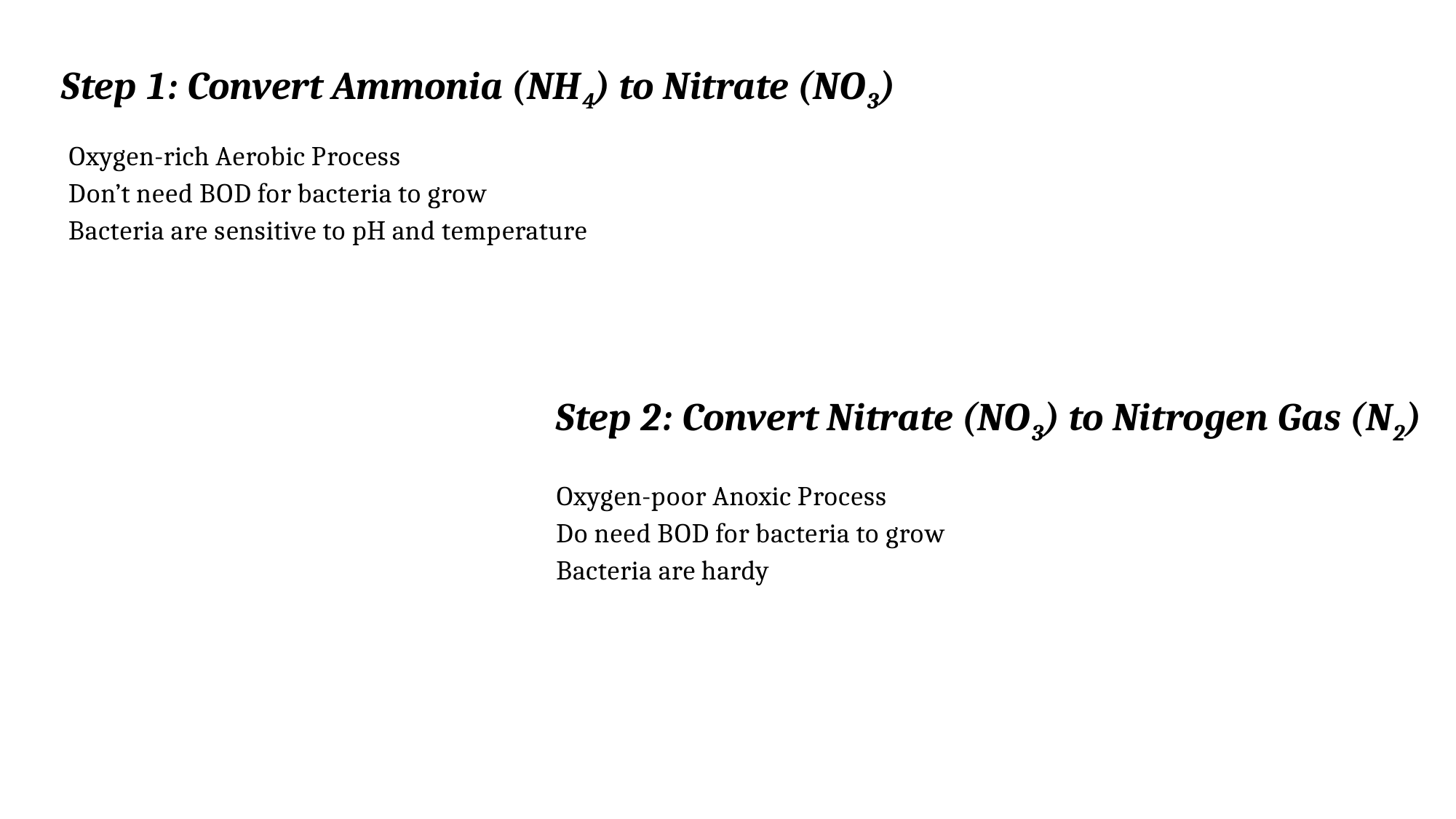

Step 1: Convert Ammonia (NH4) to Nitrate (NO3)
Oxygen-rich Aerobic Process
Don’t need BOD for bacteria to grow
Bacteria are sensitive to pH and temperature

Step 2: Convert Nitrate (NO3) to Nitrogen Gas (N2)
Oxygen-poor Anoxic Process
Do need BOD for bacteria to grow
Bacteria are hardy